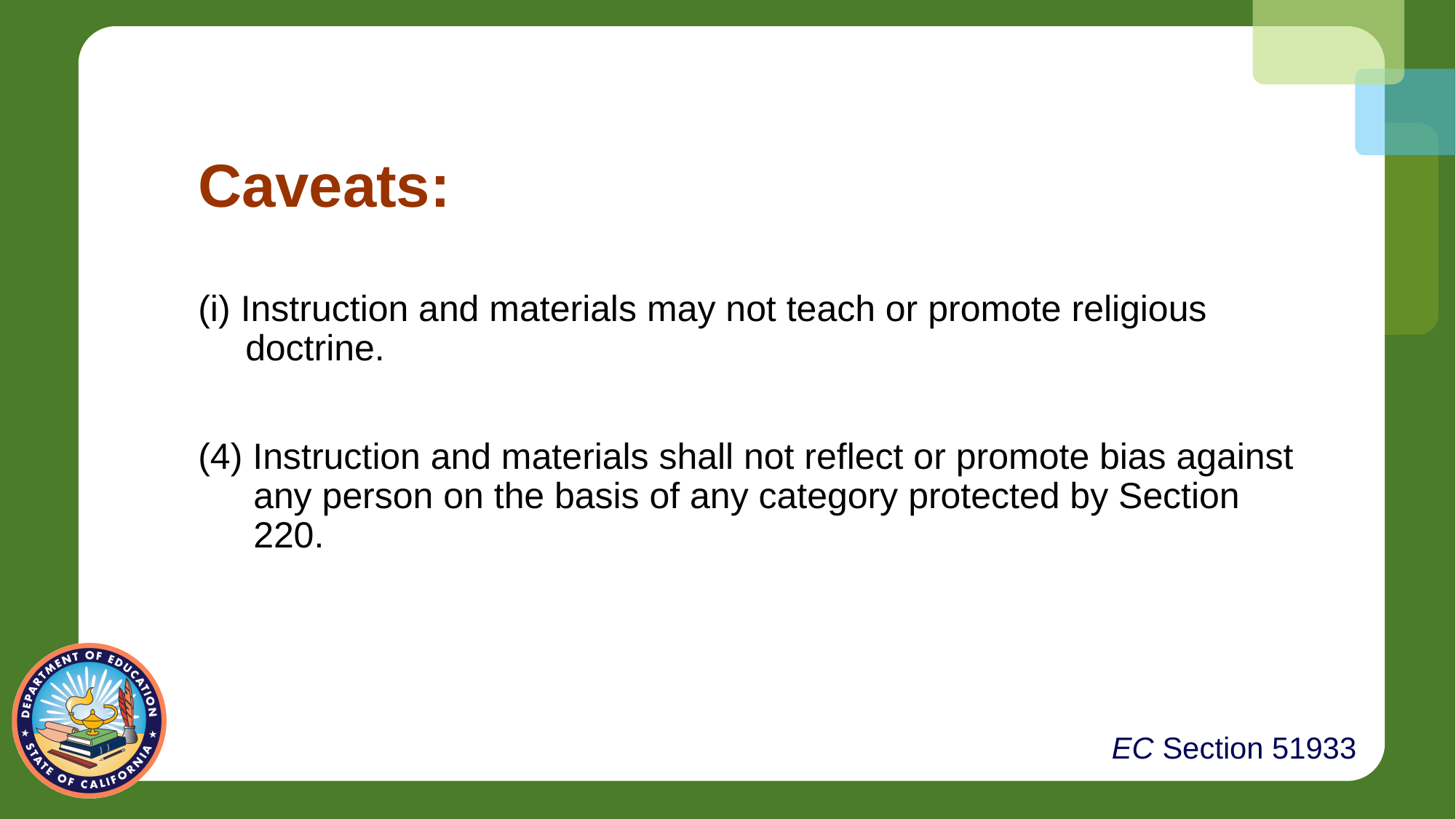

Caveats:

(i) Instruction and materials may not teach or promote religious doctrine.

(4) Instruction and materials shall not reflect or promote bias against any person on the basis of any category protected by Section 220.
EC Section 51933